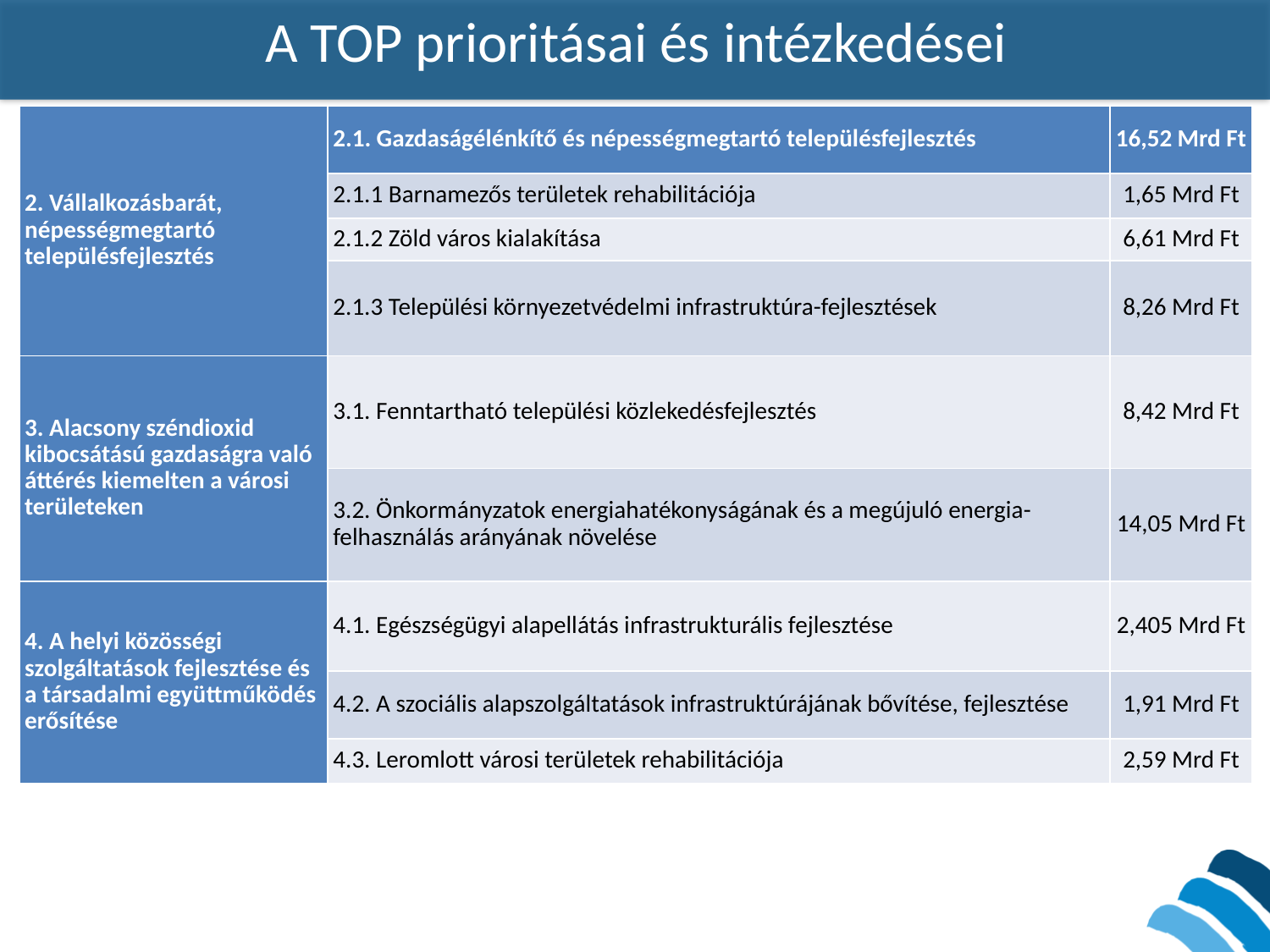

A TOP prioritásai és intézkedései
| 2. Vállalkozásbarát, népességmegtartó településfejlesztés | 2.1. Gazdaságélénkítő és népességmegtartó településfejlesztés | 16,52 Mrd Ft |
| --- | --- | --- |
|  | 2.1.1 Barnamezős területek rehabilitációja | 1,65 Mrd Ft |
|  | 2.1.2 Zöld város kialakítása | 6,61 Mrd Ft |
|  | 2.1.3 Települési környezetvédelmi infrastruktúra-fejlesztések | 8,26 Mrd Ft |
| 3. Alacsony széndioxid kibocsátású gazdaságra való áttérés kiemelten a városi területeken | 3.1. Fenntartható települési közlekedésfejlesztés | 8,42 Mrd Ft |
|  | 3.2. Önkormányzatok energiahatékonyságának és a megújuló energia-felhasználás arányának növelése | 14,05 Mrd Ft |
| 4. A helyi közösségi szolgáltatások fejlesztése és a társadalmi együttműködés erősítése | 4.1. Egészségügyi alapellátás infrastrukturális fejlesztése | 2,405 Mrd Ft |
|  | 4.2. A szociális alapszolgáltatások infrastruktúrájának bővítése, fejlesztése | 1,91 Mrd Ft |
|  | 4.3. Leromlott városi területek rehabilitációja | 2,59 Mrd Ft |